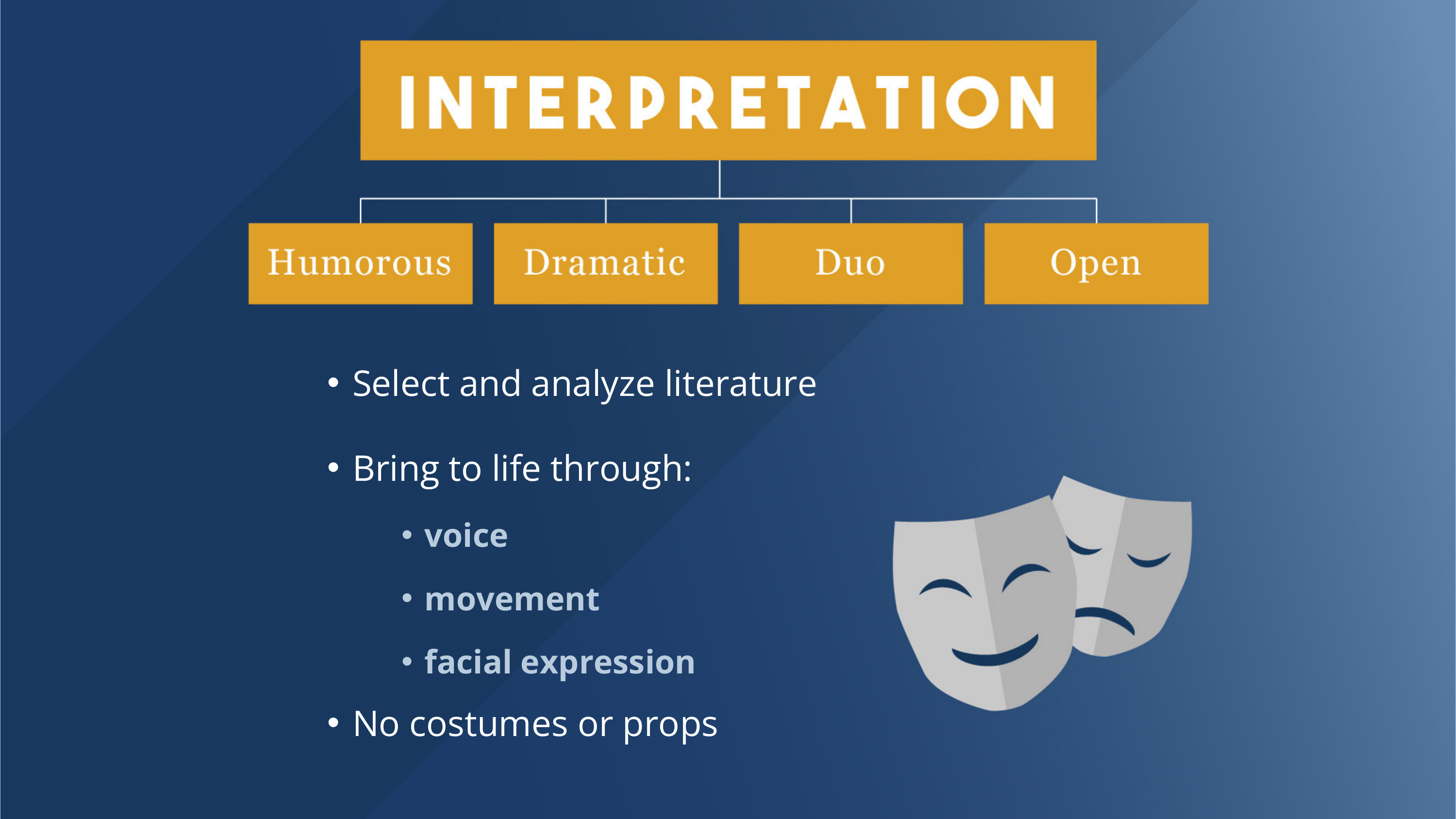

Select and analyze literature

Bring to life through:

No costumes or props
voice

movement

facial expression